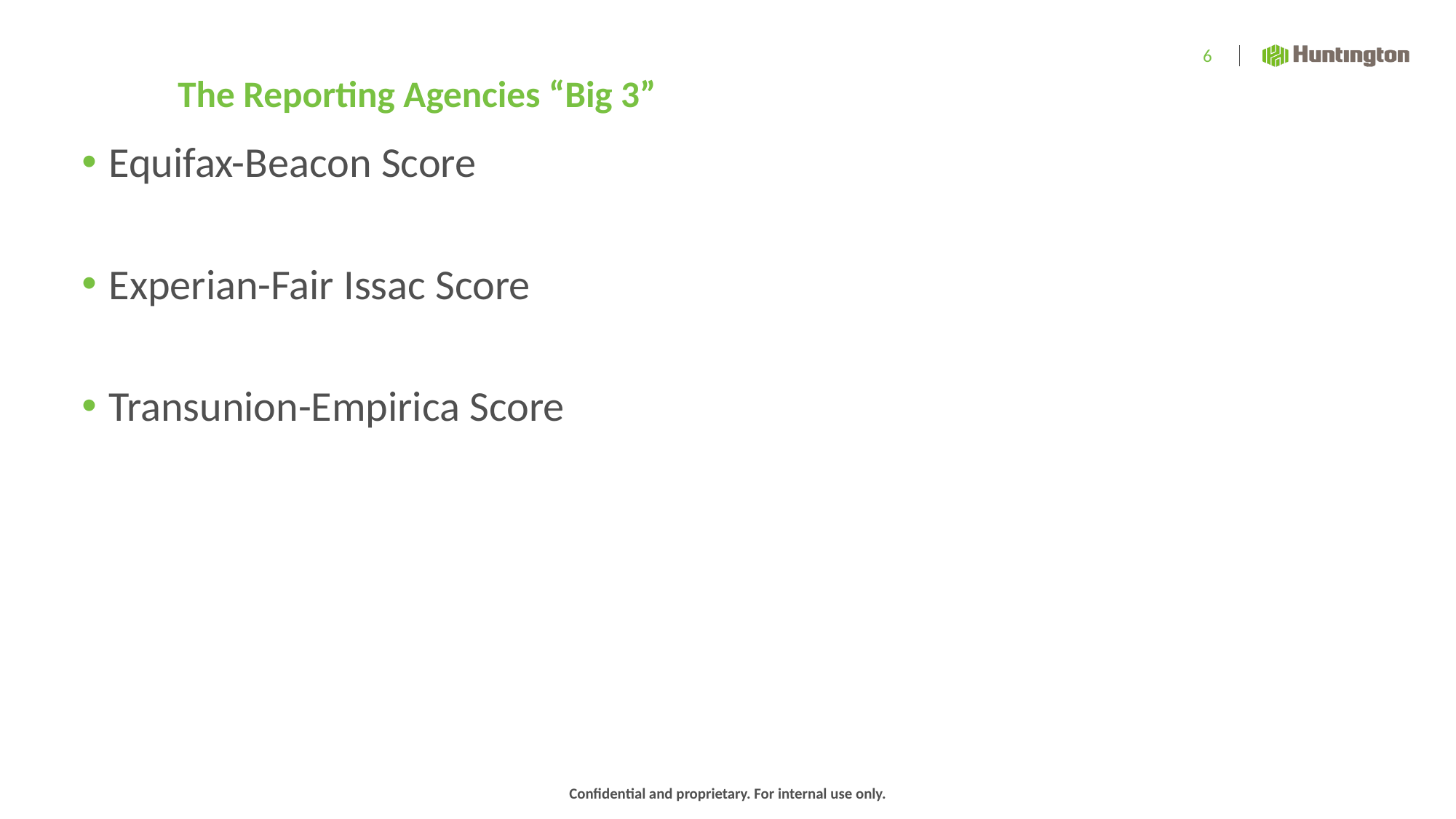

# The Reporting Agencies “Big 3”
6
Equifax-Beacon Score

Experian-Fair Issac Score

Transunion-Empirica Score